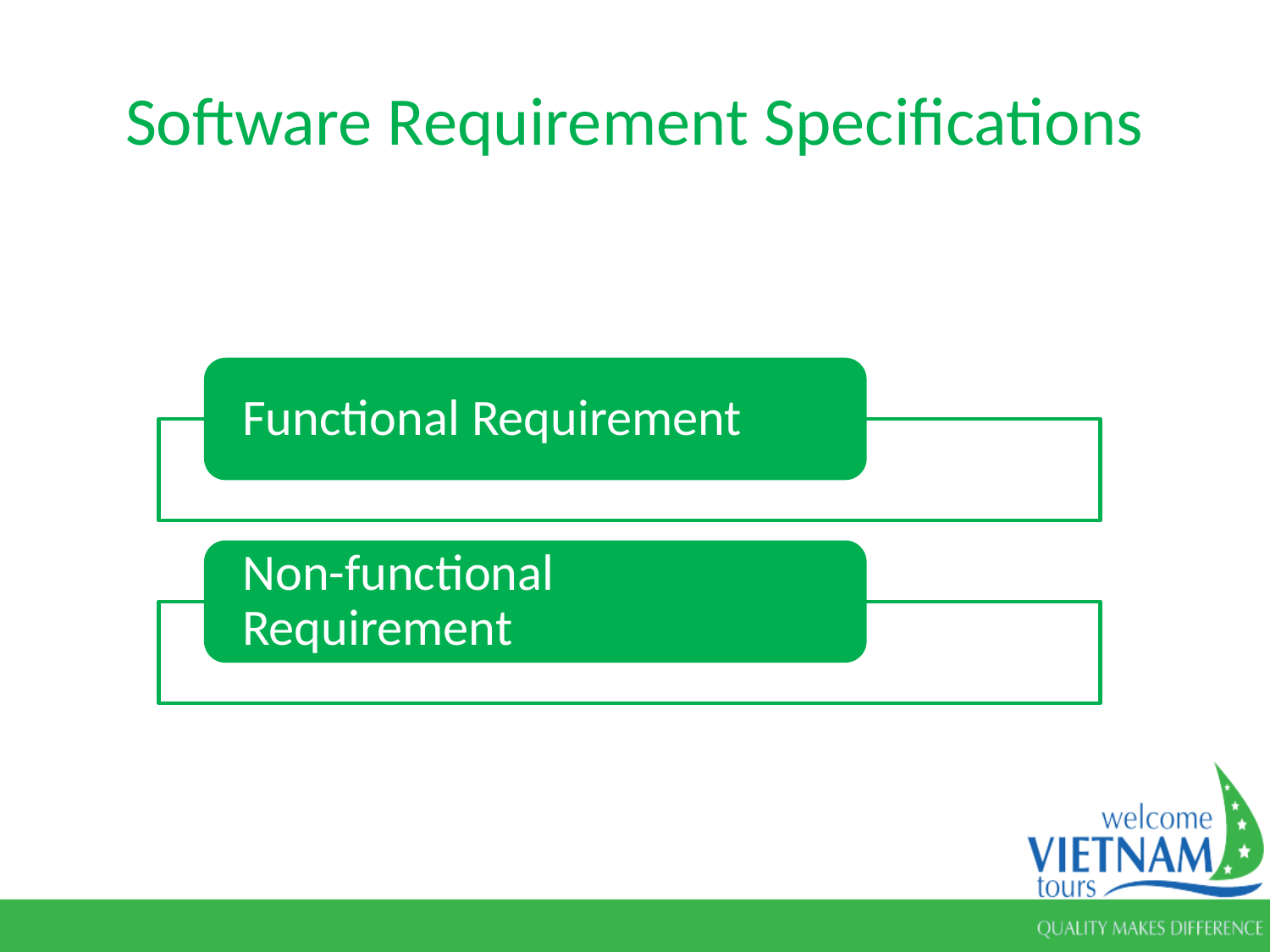

# Software Requirement Specifications
Functional Requirement
Non-functional Requirement